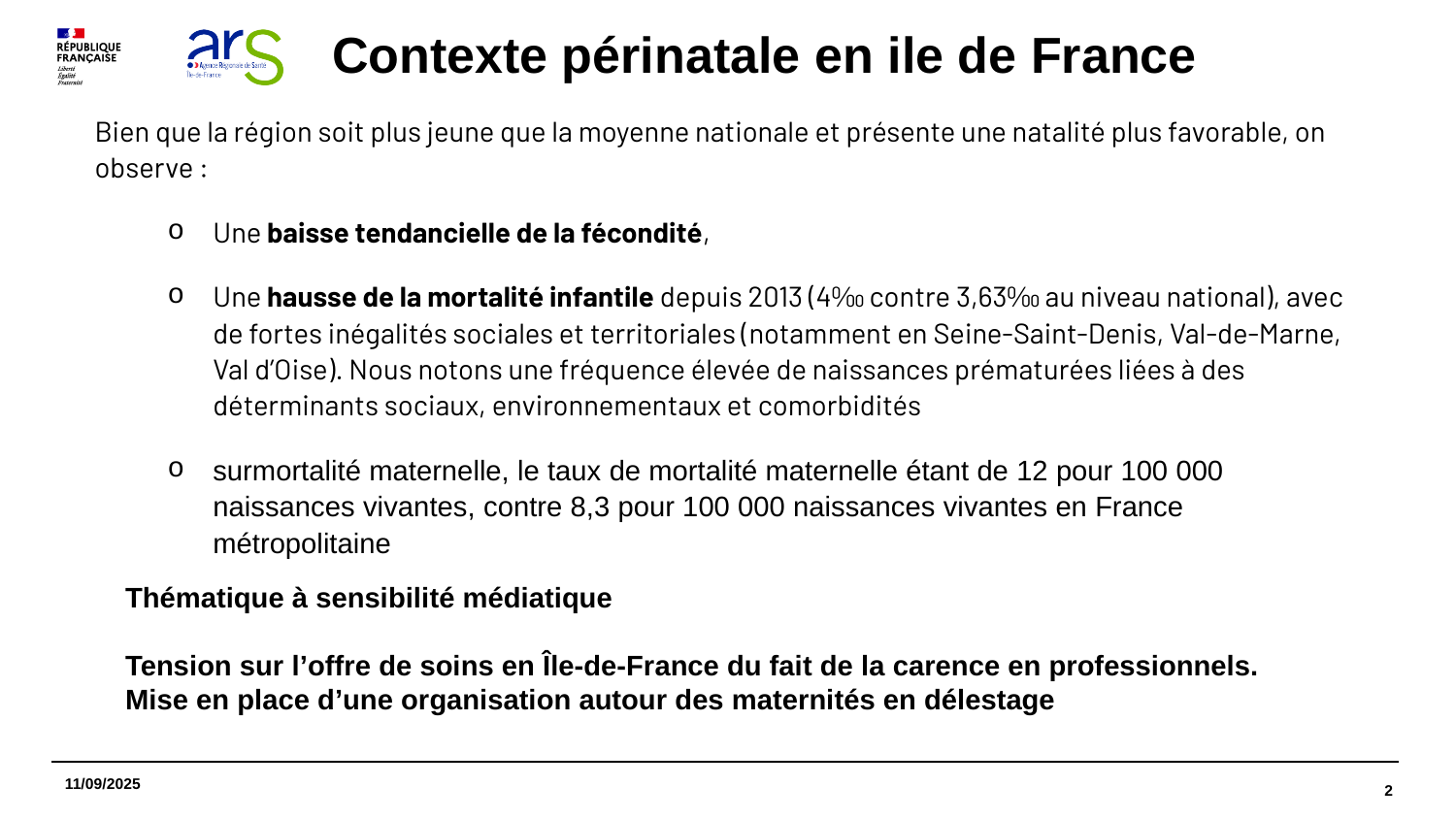

# Contexte périnatale en ile de France
Bien que la région soit plus jeune que la moyenne nationale et présente une natalité plus favorable, on observe :
Une baisse tendancielle de la fécondité,
Une hausse de la mortalité infantile depuis 2013 (4‰ contre 3,63‰ au niveau national), avec de fortes inégalités sociales et territoriales (notamment en Seine-Saint-Denis, Val-de-Marne, Val d’Oise). Nous notons une fréquence élevée de naissances prématurées liées à des déterminants sociaux, environnementaux et comorbidités
surmortalité maternelle, le taux de mortalité maternelle étant de 12 pour 100 000 naissances vivantes, contre 8,3 pour 100 000 naissances vivantes en France métropolitaine

Thématique à sensibilité médiatique

Tension sur l’offre de soins en Île-de-France du fait de la carence en professionnels. Mise en place d’une organisation autour des maternités en délestage
11/09/2025
2